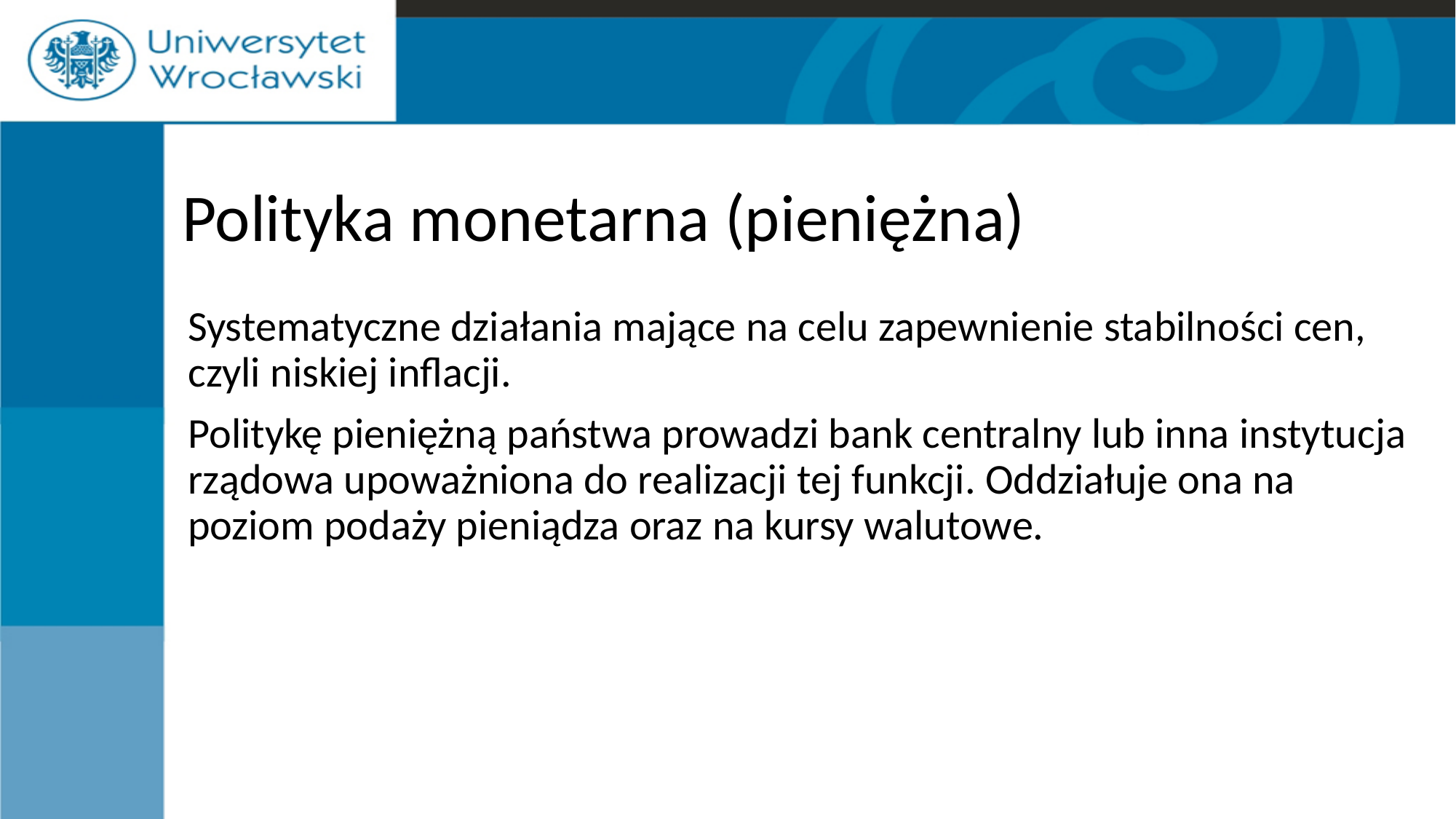

# Polityka monetarna (pieniężna)
Systematyczne działania mające na celu zapewnienie stabilności cen, czyli niskiej inflacji.
Politykę pieniężną państwa prowadzi bank centralny lub inna instytucja rządowa upoważniona do realizacji tej funkcji. Oddziałuje ona na poziom podaży pieniądza oraz na kursy walutowe.